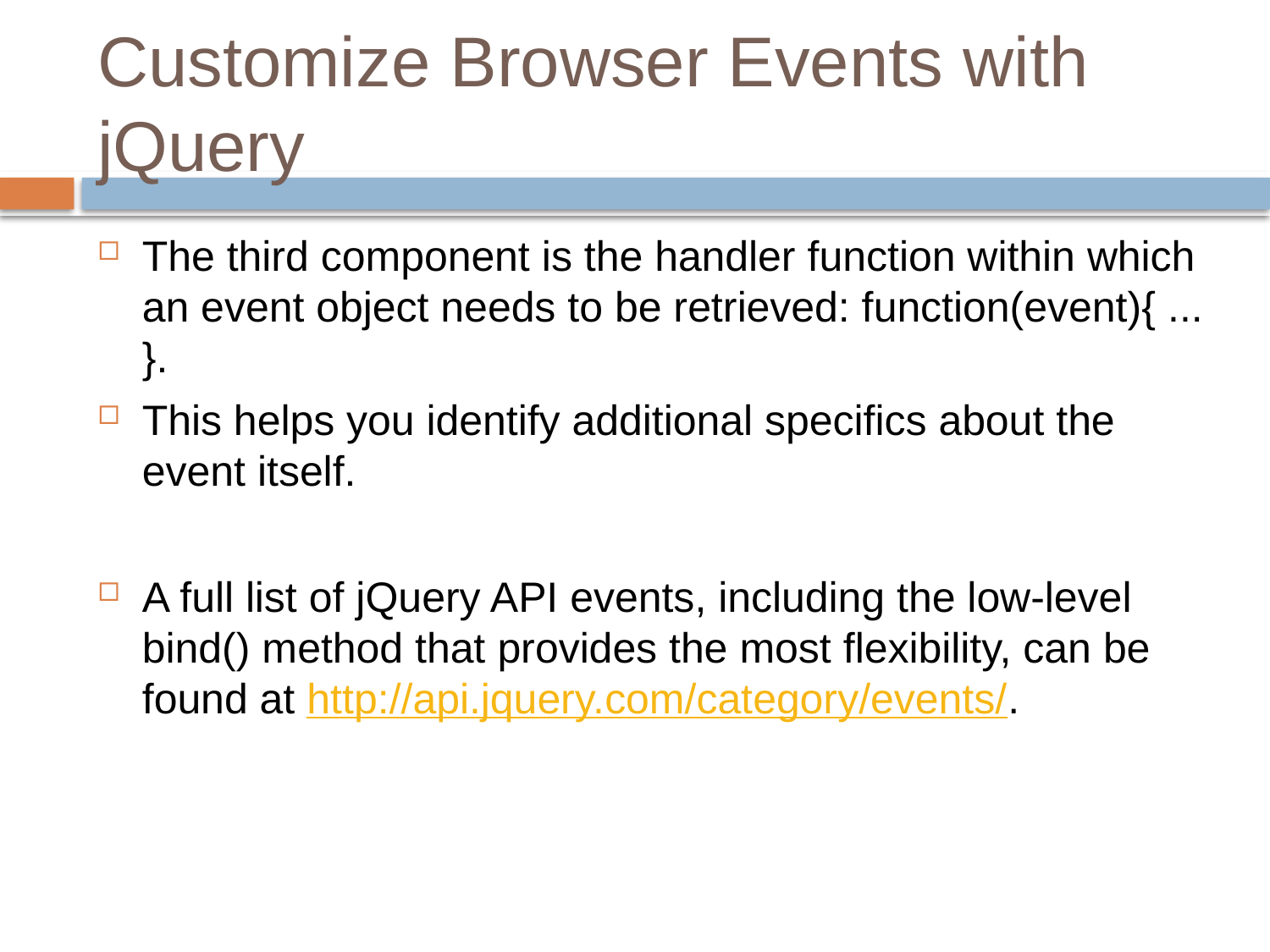

# Customize Browser Events with jQuery
The third component is the handler function within which an event object needs to be retrieved: function(event){ ... }.
This helps you identify additional specifics about the event itself.

A full list of jQuery API events, including the low-level bind() method that provides the most flexibility, can be found at http://api.jquery.com/category/events/.